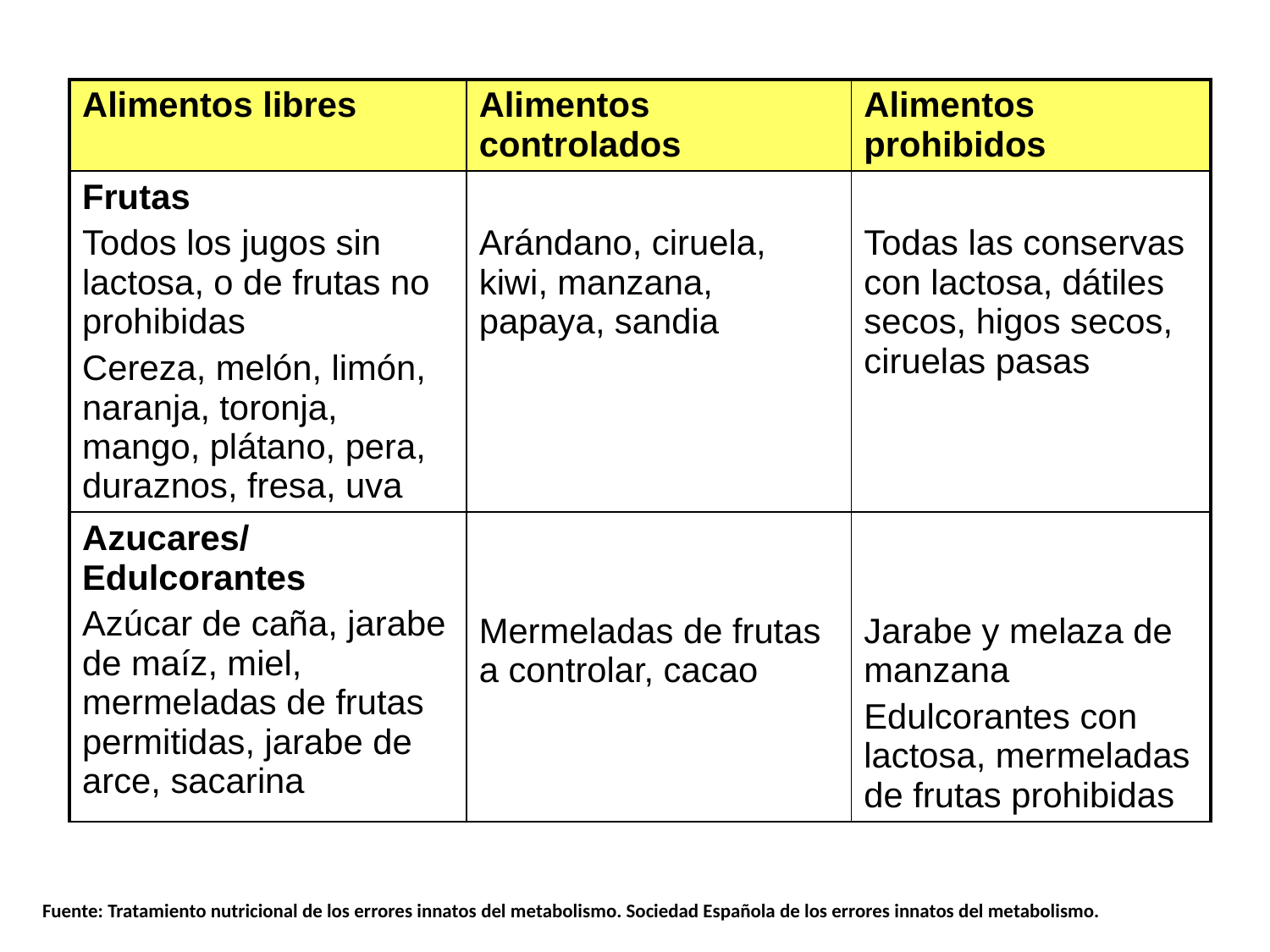

| Alimentos libres | Alimentos controlados | Alimentos prohibidos |
| --- | --- | --- |
| Frutas Todos los jugos sin lactosa, o de frutas no prohibidas Cereza, melón, limón, naranja, toronja, mango, plátano, pera, duraznos, fresa, uva | Arándano, ciruela, kiwi, manzana, papaya, sandia | Todas las conservas con lactosa, dátiles secos, higos secos, ciruelas pasas |
| Azucares/ Edulcorantes Azúcar de caña, jarabe de maíz, miel, mermeladas de frutas permitidas, jarabe de arce, sacarina | Mermeladas de frutas a controlar, cacao | Jarabe y melaza de manzana Edulcorantes con lactosa, mermeladas de frutas prohibidas |
Fuente: Tratamiento nutricional de los errores innatos del metabolismo. Sociedad Española de los errores innatos del metabolismo.